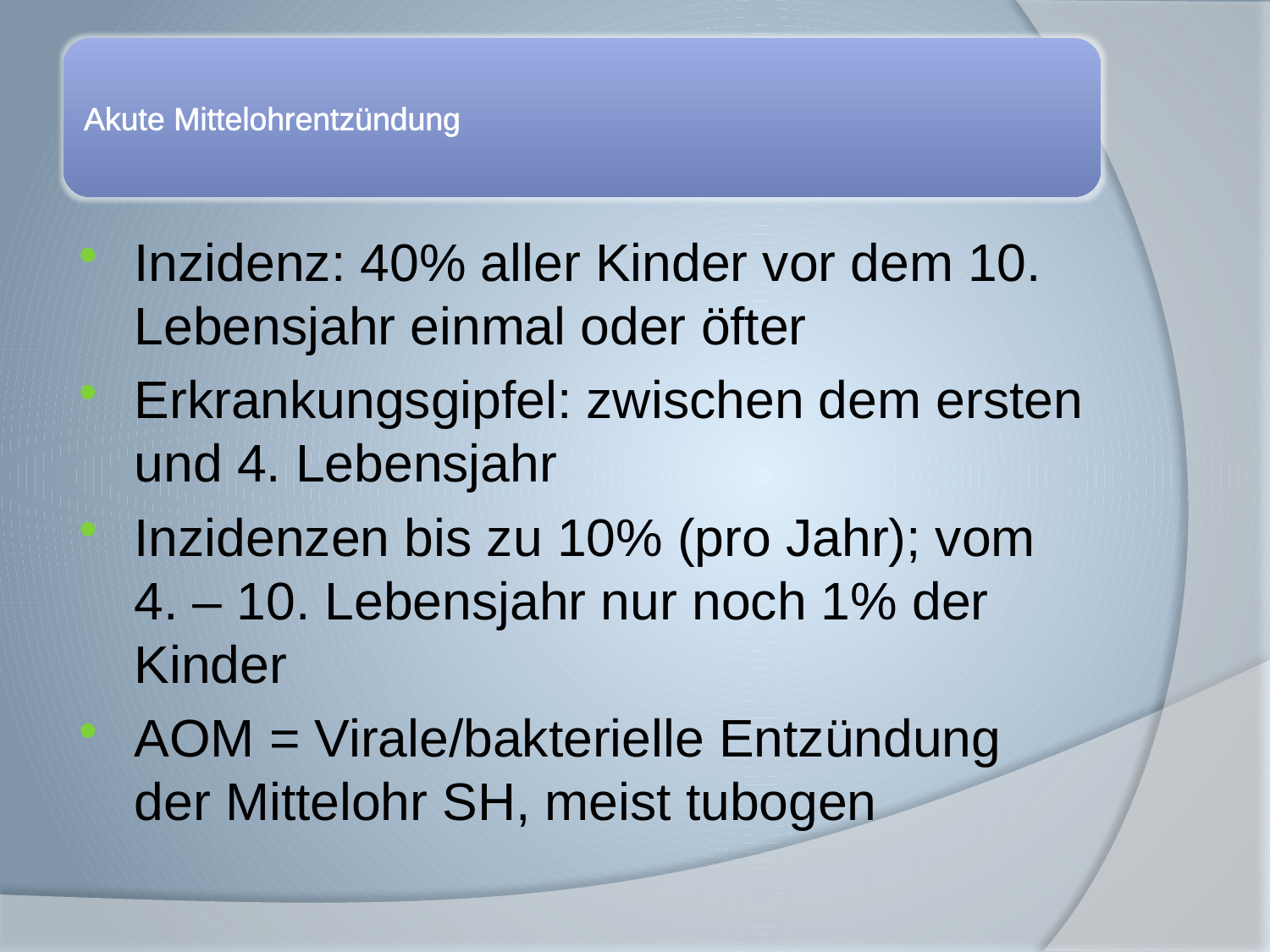

Akute Mittelohrentzündung
Inzidenz: 40% aller Kinder vor dem 10. Lebensjahr einmal oder öfter
Erkrankungsgipfel: zwischen dem ersten und 4. Lebensjahr
Inzidenzen bis zu 10% (pro Jahr); vom 4. – 10. Lebensjahr nur noch 1% der Kinder
AOM = Virale/bakterielle Entzündung der Mittelohr SH, meist tubogen